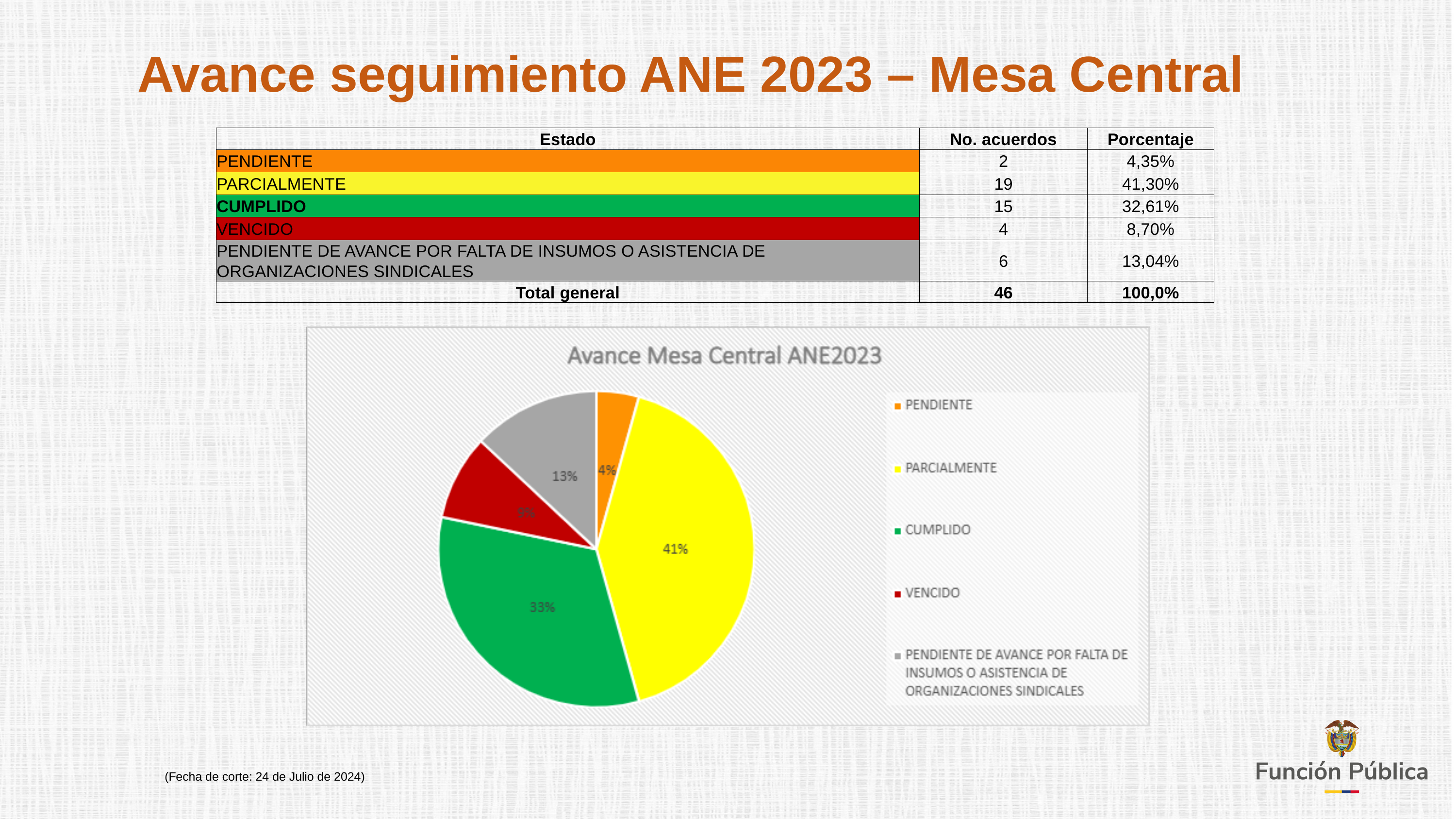

Avance seguimiento ANE 2023 – Mesa Central

| Estado | No. acuerdos | Porcentaje |
| --- | --- | --- |
| PENDIENTE | 2 | 4,35% |
| PARCIALMENTE | 19 | 41,30% |
| CUMPLIDO | 15 | 32,61% |
| VENCIDO | 4 | 8,70% |
| PENDIENTE DE AVANCE POR FALTA DE INSUMOS O ASISTENCIA DE ORGANIZACIONES SINDICALES | 6 | 13,04% |
| Total general | 46 | 100,0% |

(Fecha de corte: 24 de Julio de 2024)